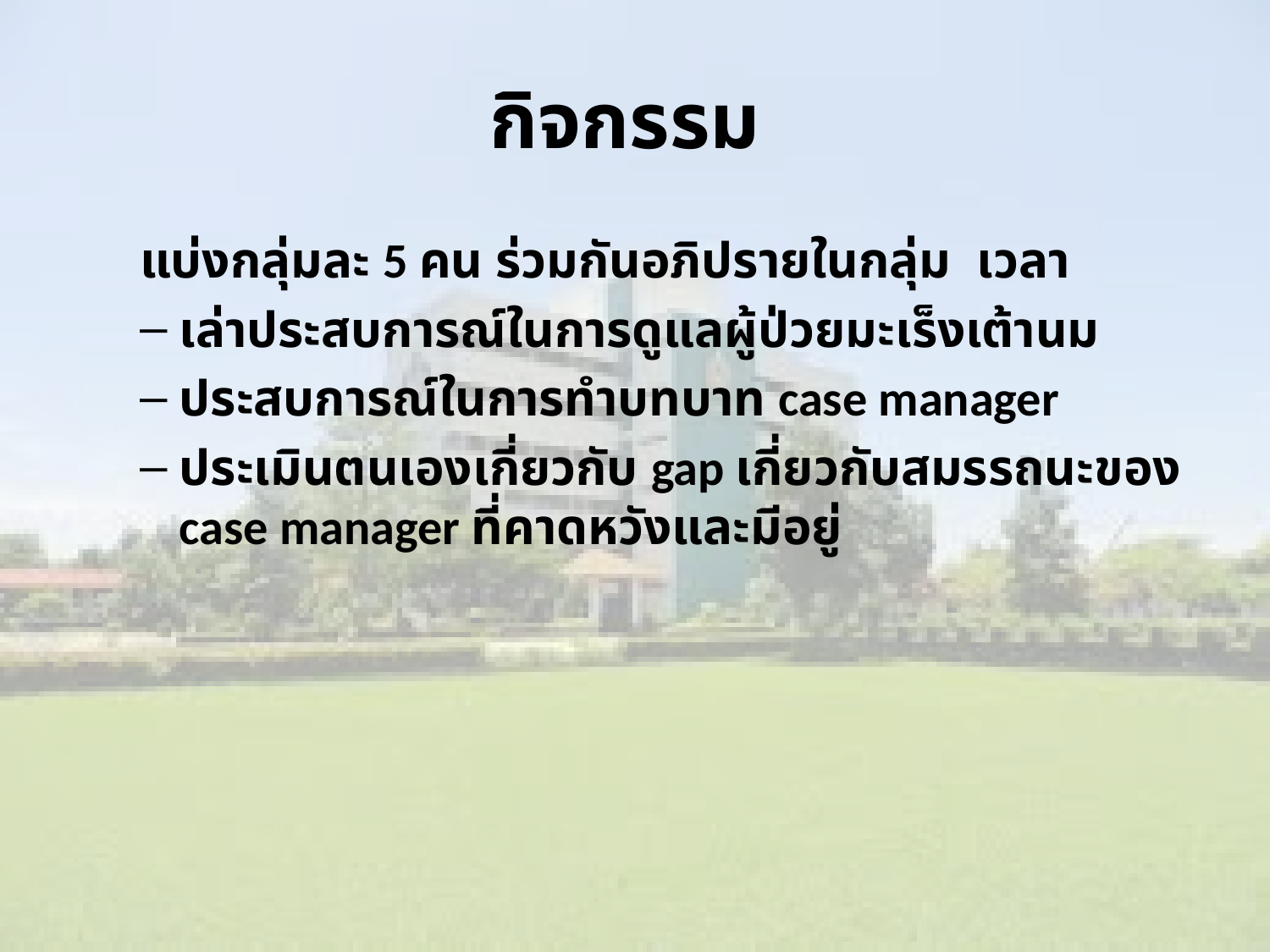

# กิจกรรม
แบ่งกลุ่มละ 5 คน ร่วมกันอภิปรายในกลุ่ม  เวลา
เล่าประสบการณ์ในการดูแลผู้ป่วยมะเร็งเต้านม
ประสบการณ์ในการทำบทบาท case manager
ประเมินตนเองเกี่ยวกับ gap เกี่ยวกับสมรรถนะของ case manager ที่คาดหวังและมีอยู่